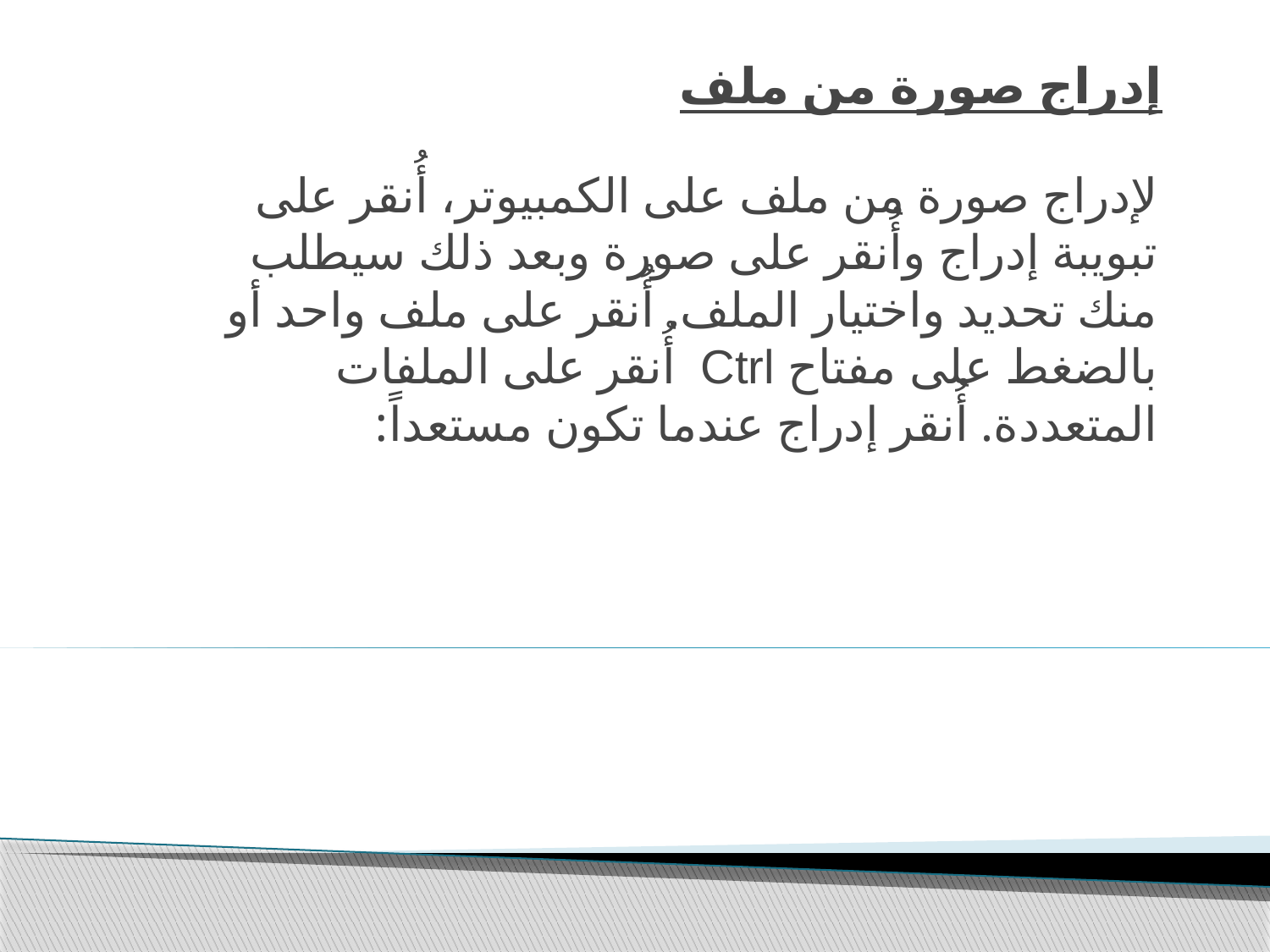

# إدراج صورة من ملف
لإدراج صورة من ملف على الكمبيوتر، أُنقر على تبويبة إدراج وأُنقر على صورة وبعد ذلك سيطلب منك تحديد واختيار الملف. أُنقر على ملف واحد أو بالضغط على مفتاح Ctrl  أُنقر على الملفات المتعددة. أُنقر إدراج عندما تكون مستعداً: